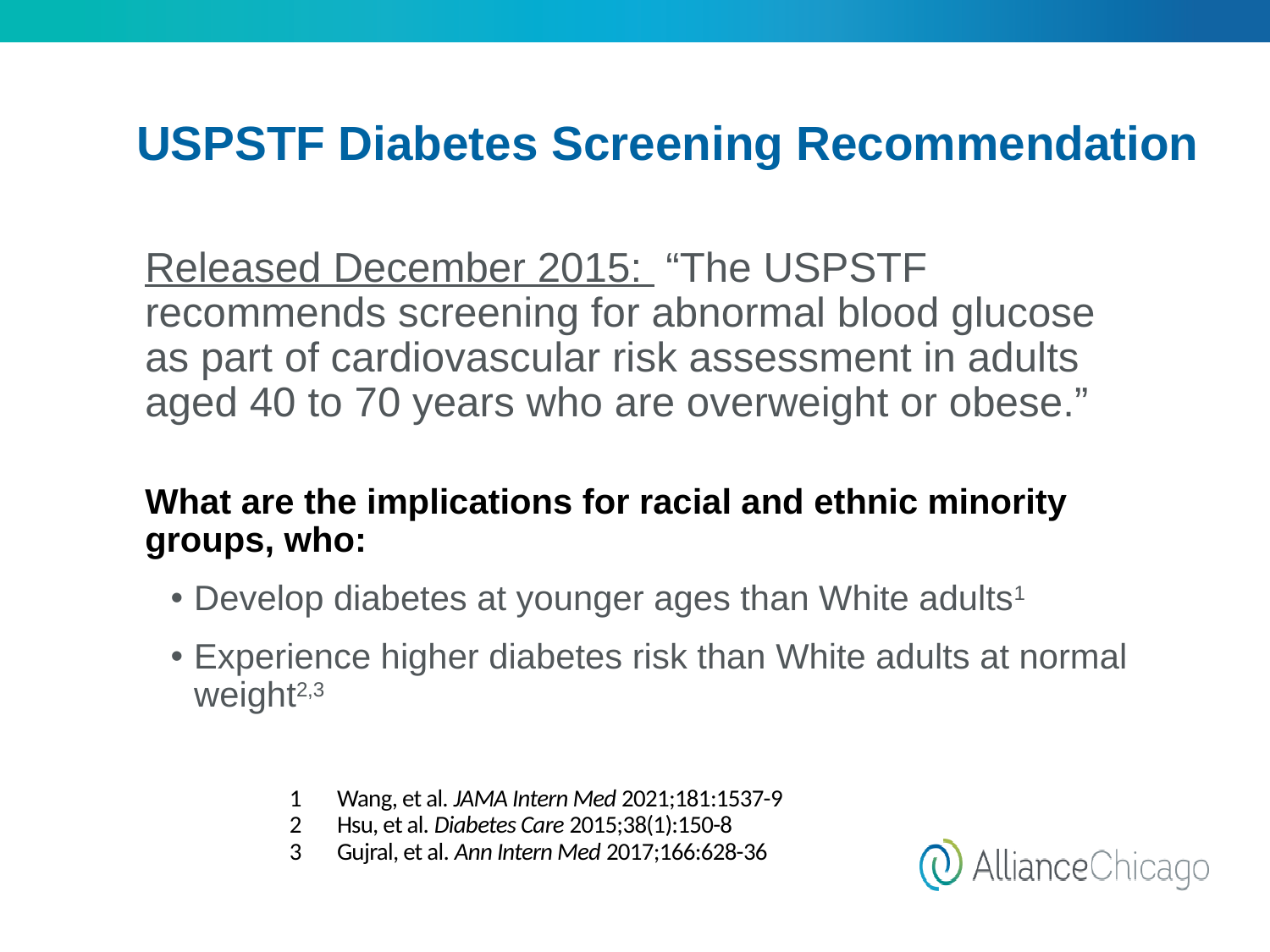

# USPSTF Diabetes Screening Recommendation
Released December 2015:  “The USPSTF recommends screening for abnormal blood glucose as part of cardiovascular risk assessment in adults aged 40 to 70 years who are overweight or obese.”
What are the implications for racial and ethnic minority groups, who:
Develop diabetes at younger ages than White adults1
Experience higher diabetes risk than White adults at normal weight2,3
Wang, et al. JAMA Intern Med 2021;181:1537-9
Hsu, et al. Diabetes Care 2015;38(1):150-8
Gujral, et al. Ann Intern Med 2017;166:628-36